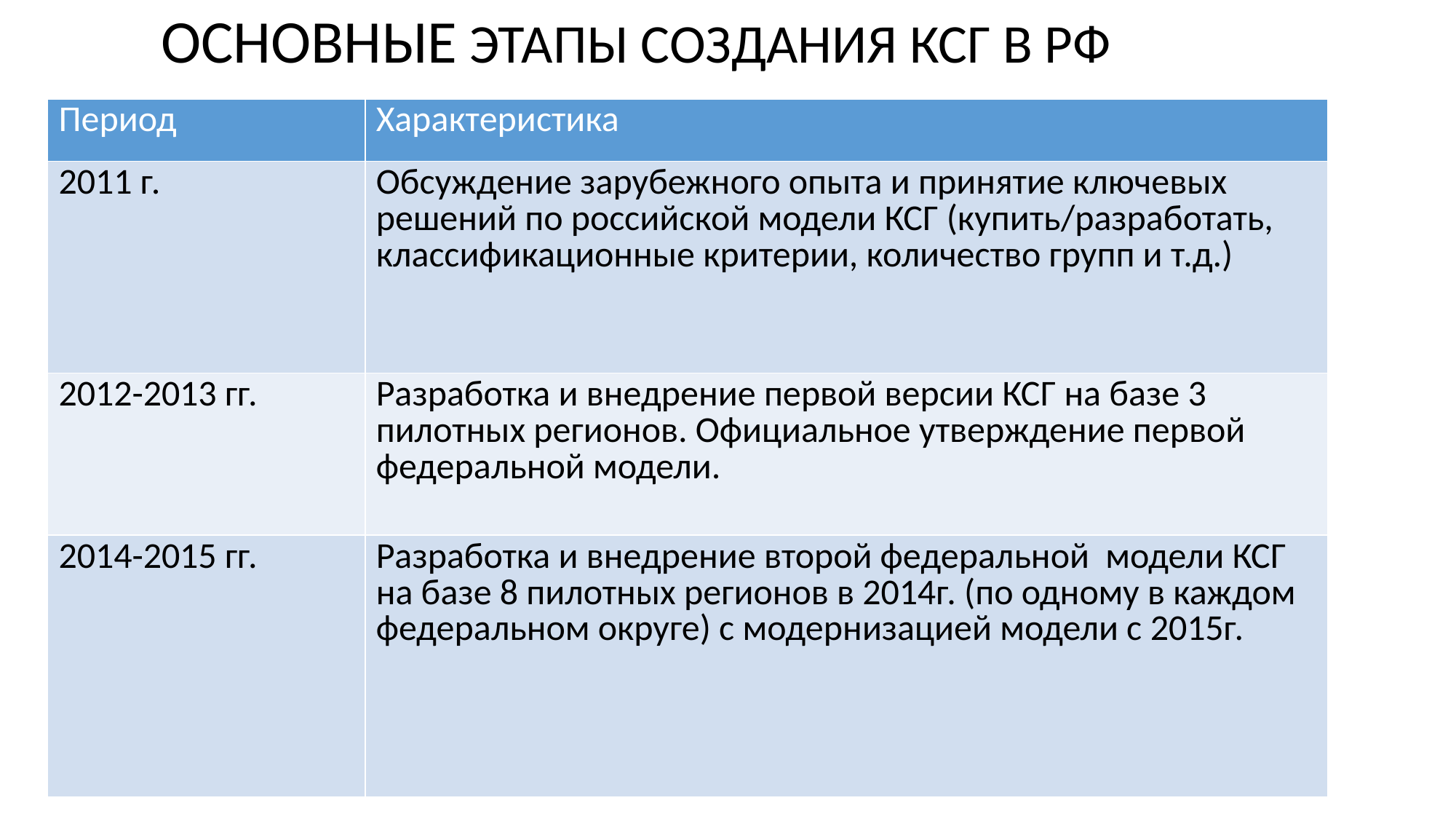

# ОСНОВНЫЕ ЭТАПЫ СОЗДАНИЯ КСГ В РФ
| Период | Характеристика |
| --- | --- |
| 2011 г. | Обсуждение зарубежного опыта и принятие ключевых решений по российской модели КСГ (купить/разработать, классификационные критерии, количество групп и т.д.) |
| 2012-2013 гг. | Разработка и внедрение первой версии КСГ на базе 3 пилотных регионов. Официальное утверждение первой федеральной модели. |
| 2014-2015 гг. | Разработка и внедрение второй федеральной модели КСГ на базе 8 пилотных регионов в 2014г. (по одному в каждом федеральном округе) с модернизацией модели с 2015г. |